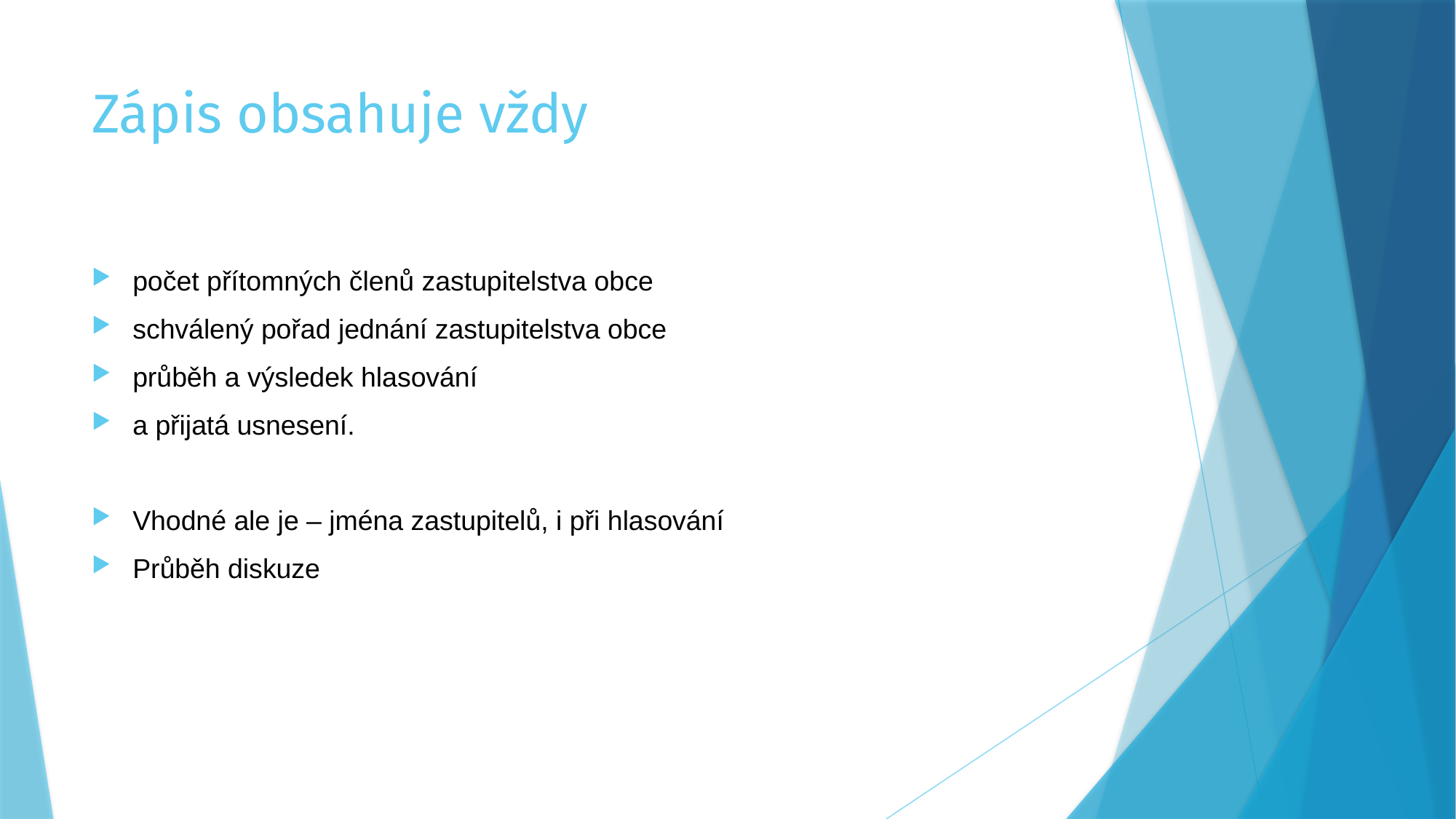

# Zápis obsahuje vždy
počet přítomných členů zastupitelstva obce
schválený pořad jednání zastupitelstva obce
průběh a výsledek hlasování
a přijatá usnesení.

Vhodné ale je – jména zastupitelů, i při hlasování
Průběh diskuze